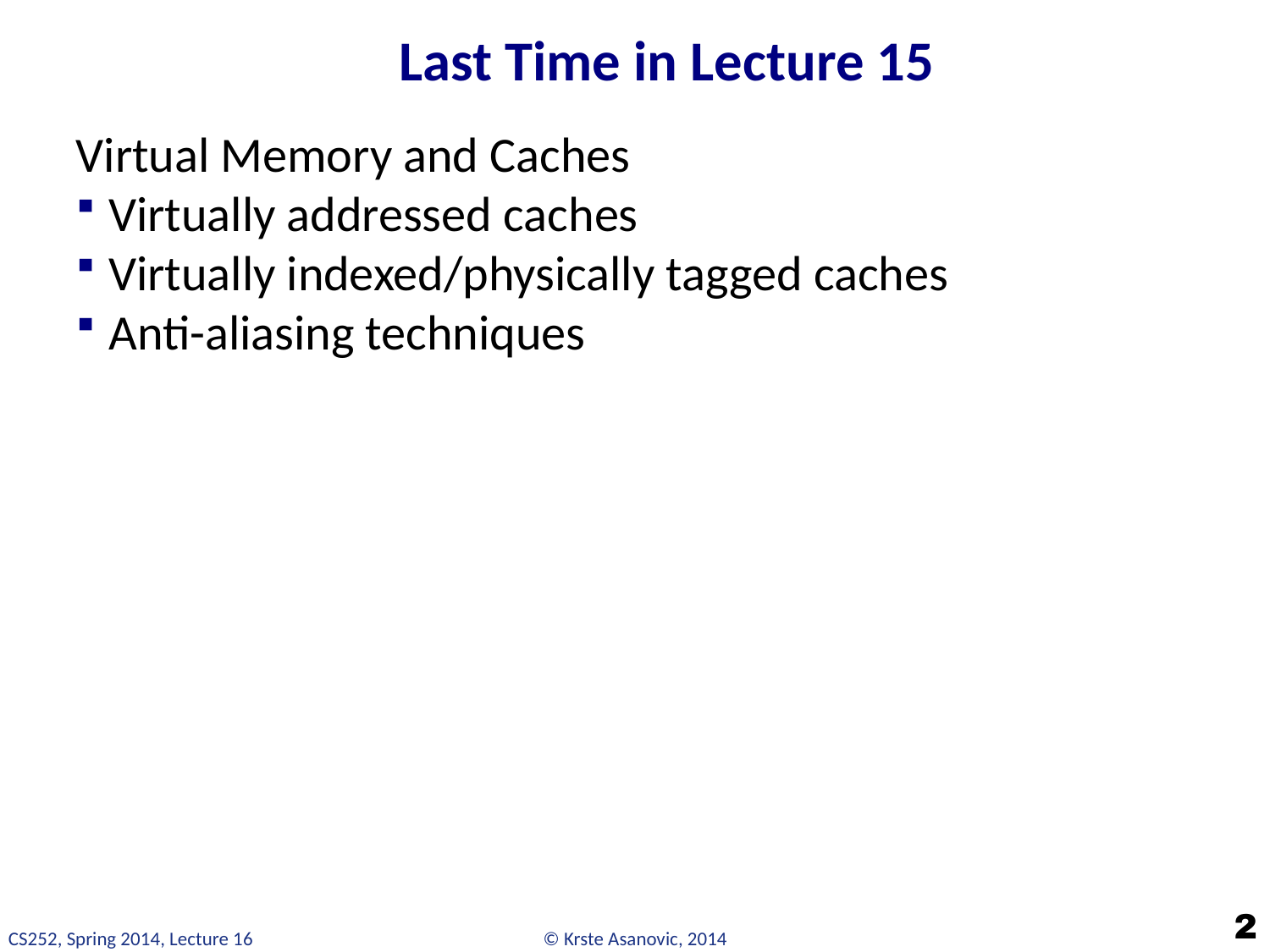

# Last Time in Lecture 15
Virtual Memory and Caches
Virtually addressed caches
Virtually indexed/physically tagged caches
Anti-aliasing techniques

2